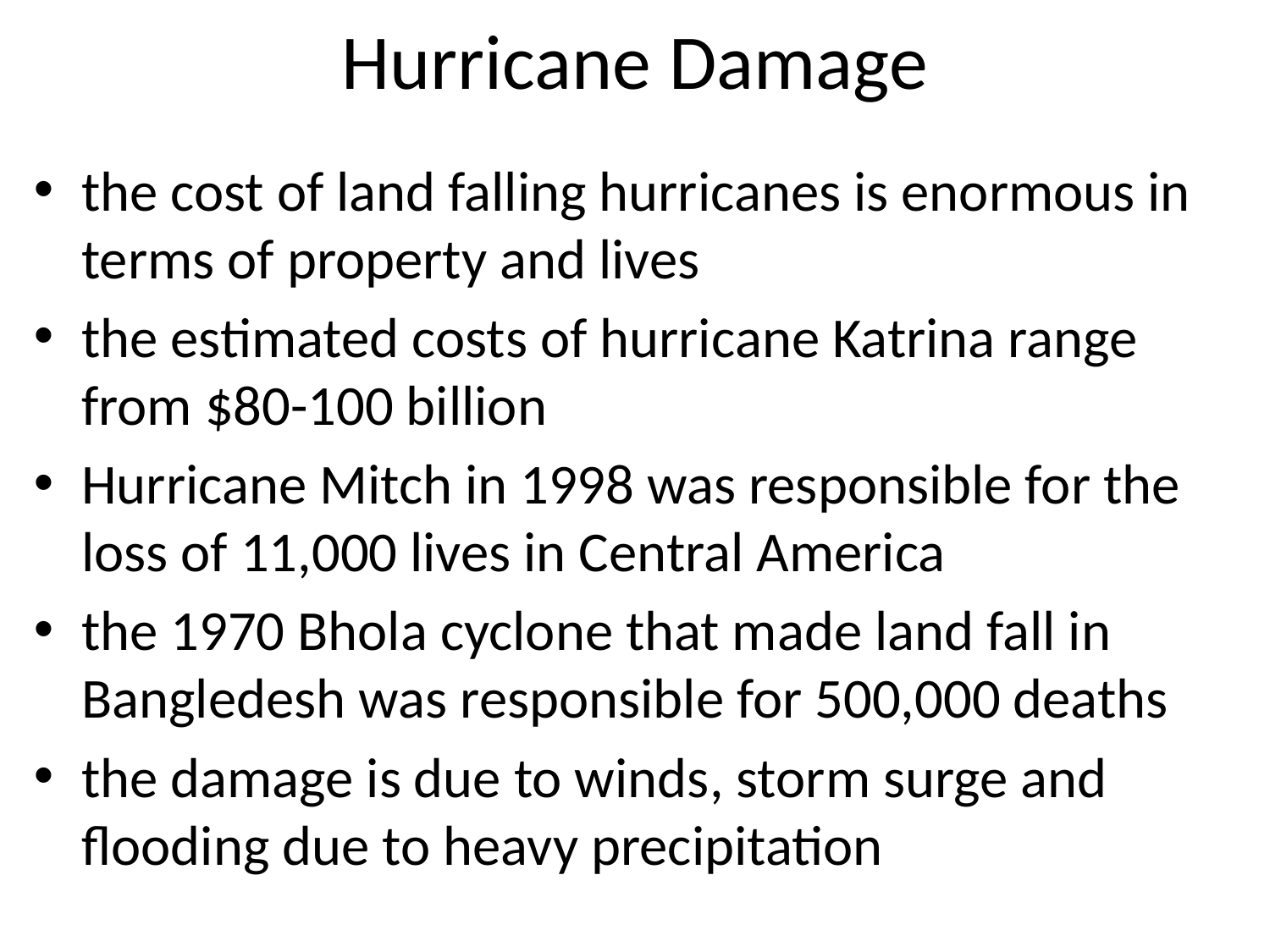

# Hurricane Damage
the cost of land falling hurricanes is enormous in terms of property and lives
the estimated costs of hurricane Katrina range from $80-100 billion
Hurricane Mitch in 1998 was responsible for the loss of 11,000 lives in Central America
the 1970 Bhola cyclone that made land fall in Bangledesh was responsible for 500,000 deaths
the damage is due to winds, storm surge and flooding due to heavy precipitation